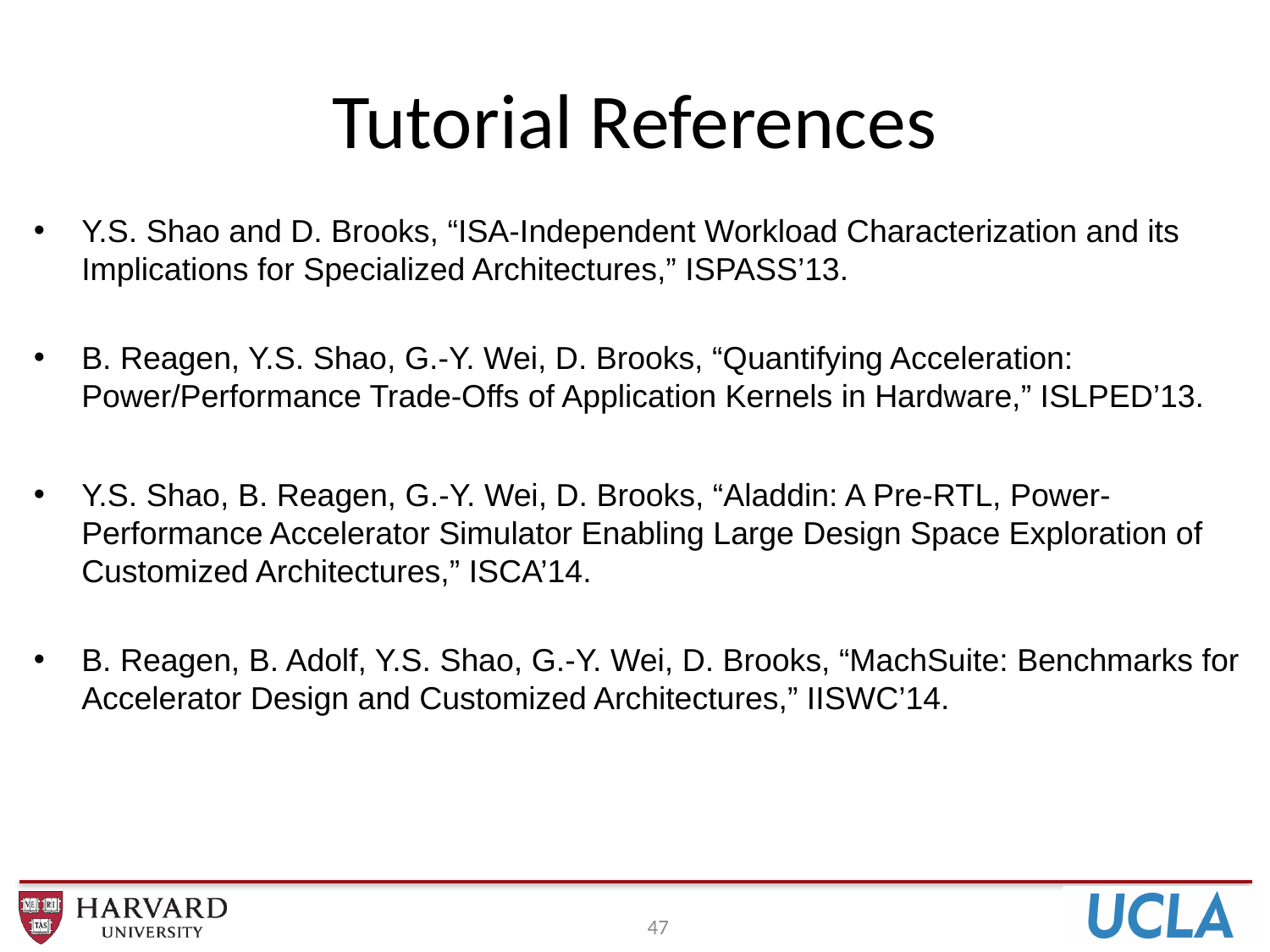

# Tutorial References

Y.S. Shao and D. Brooks, “ISA-Independent Workload Characterization and its Implications for Specialized Architectures,” ISPASS’13.

B. Reagen, Y.S. Shao, G.-Y. Wei, D. Brooks, “Quantifying Acceleration: Power/Performance Trade-Offs of Application Kernels in Hardware,” ISLPED’13.

Y.S. Shao, B. Reagen, G.-Y. Wei, D. Brooks, “Aladdin: A Pre-RTL, Power-Performance Accelerator Simulator Enabling Large Design Space Exploration of Customized Architectures,” ISCA’14.

B. Reagen, B. Adolf, Y.S. Shao, G.-Y. Wei, D. Brooks, “MachSuite: Benchmarks for Accelerator Design and Customized Architectures,” IISWC’14.

47